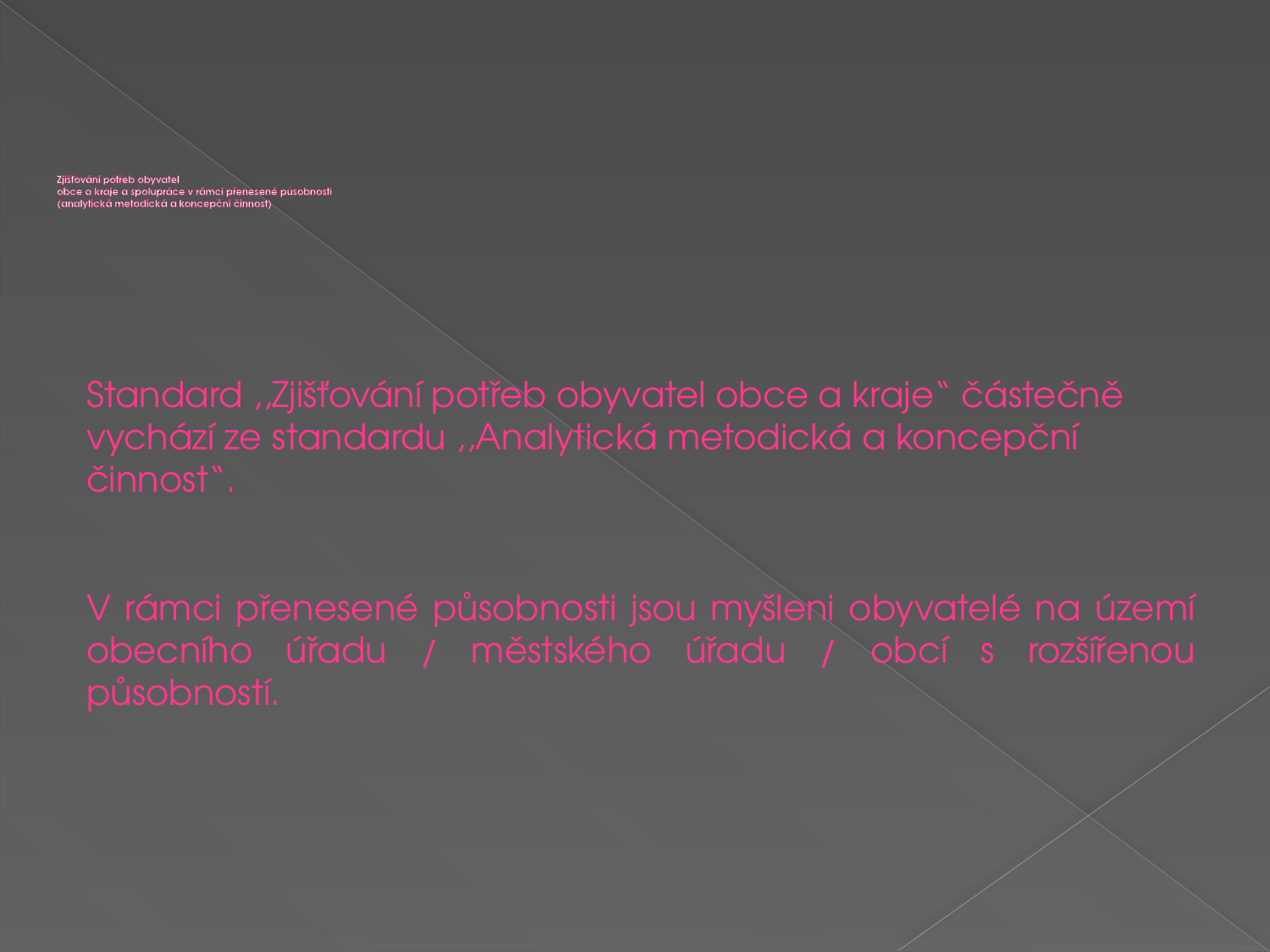

# Zjišťování potřeb obyvatel obce a kraje a spolupráce v rámci přenesené působnosti (analytická metodická a koncepční činnost)
Standard ,,Zjišťování potřeb obyvatel obce a kraje“ částečně vychází ze standardu ,,Analytická metodická a koncepční činnost“.

V rámci přenesené působnosti jsou myšleni obyvatelé na území obecního úřadu / městského úřadu / obcí s rozšířenou působností.